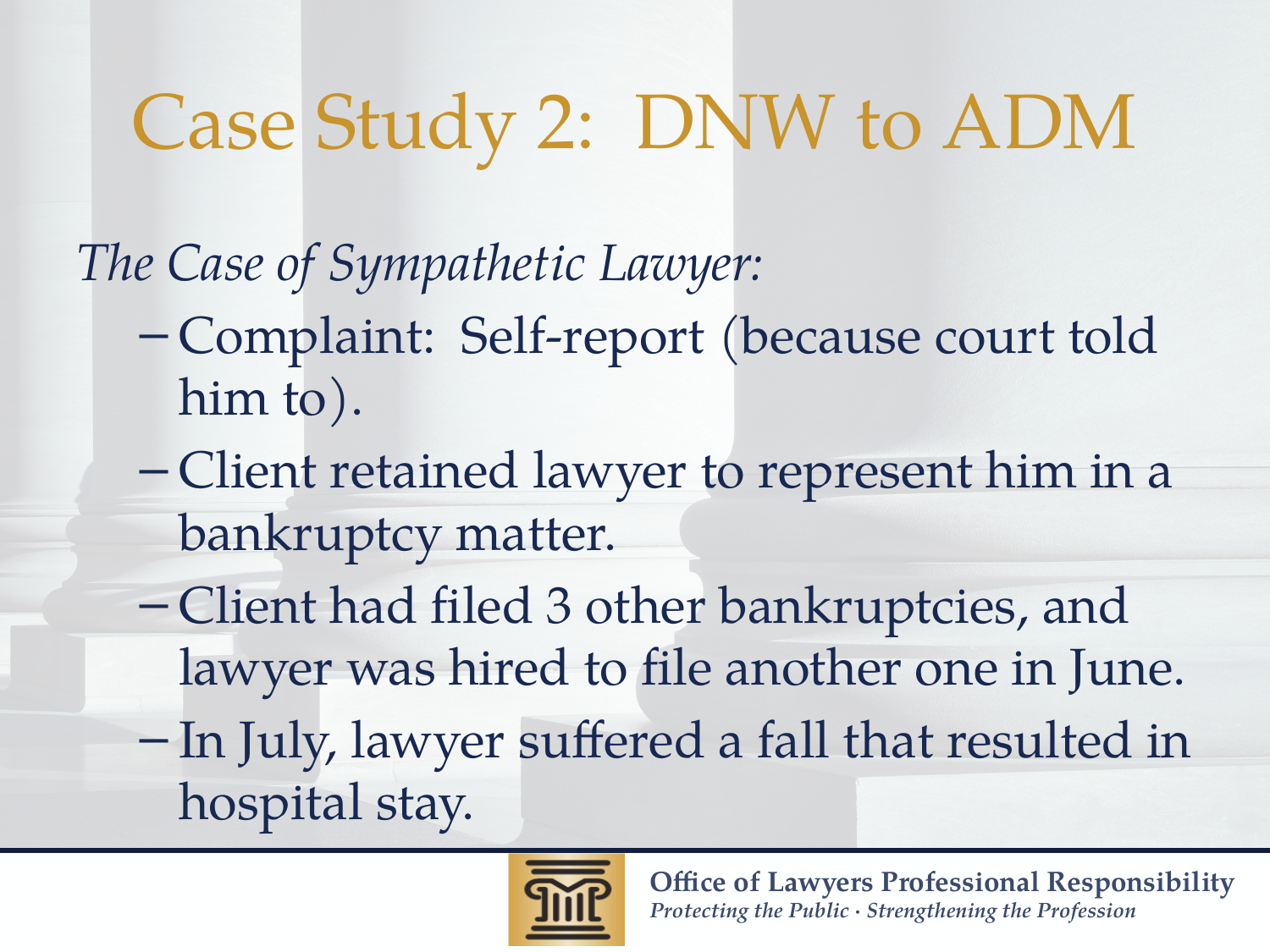

# Case Study 2:  DNW to ADM
The Case of Sympathetic Lawyer:
Complaint:  Self-report (because court told him to).
Client retained lawyer to represent him in a bankruptcy matter.
Client had filed 3 other bankruptcies, and lawyer was hired to file another one in June.
In July, lawyer suffered a fall that resulted in hospital stay.